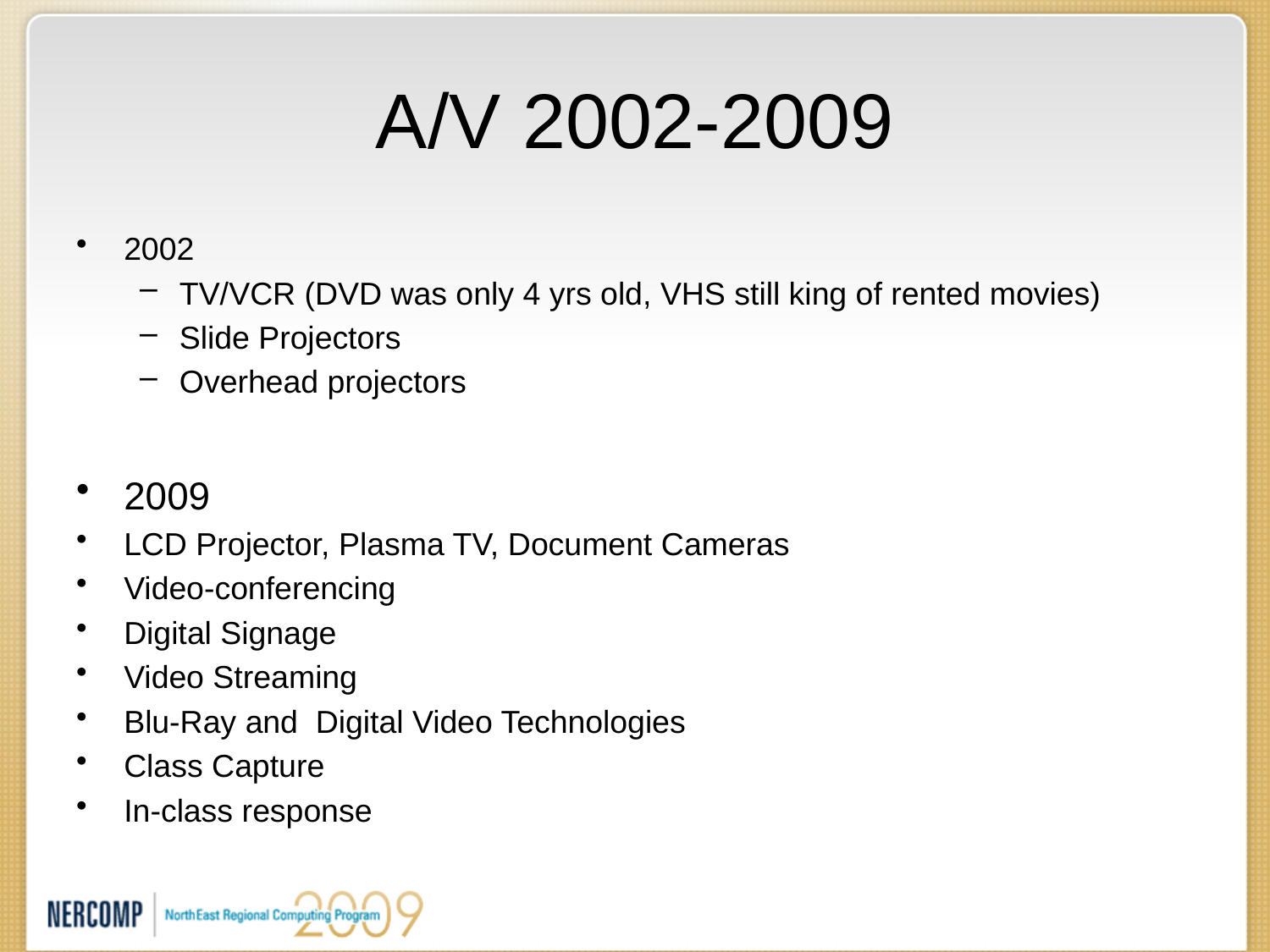

# A/V 2002-2009
2002
TV/VCR (DVD was only 4 yrs old, VHS still king of rented movies)
Slide Projectors
Overhead projectors

2009
LCD Projector, Plasma TV, Document Cameras
Video-conferencing
Digital Signage
Video Streaming
Blu-Ray and  Digital Video Technologies
Class Capture
In-class response